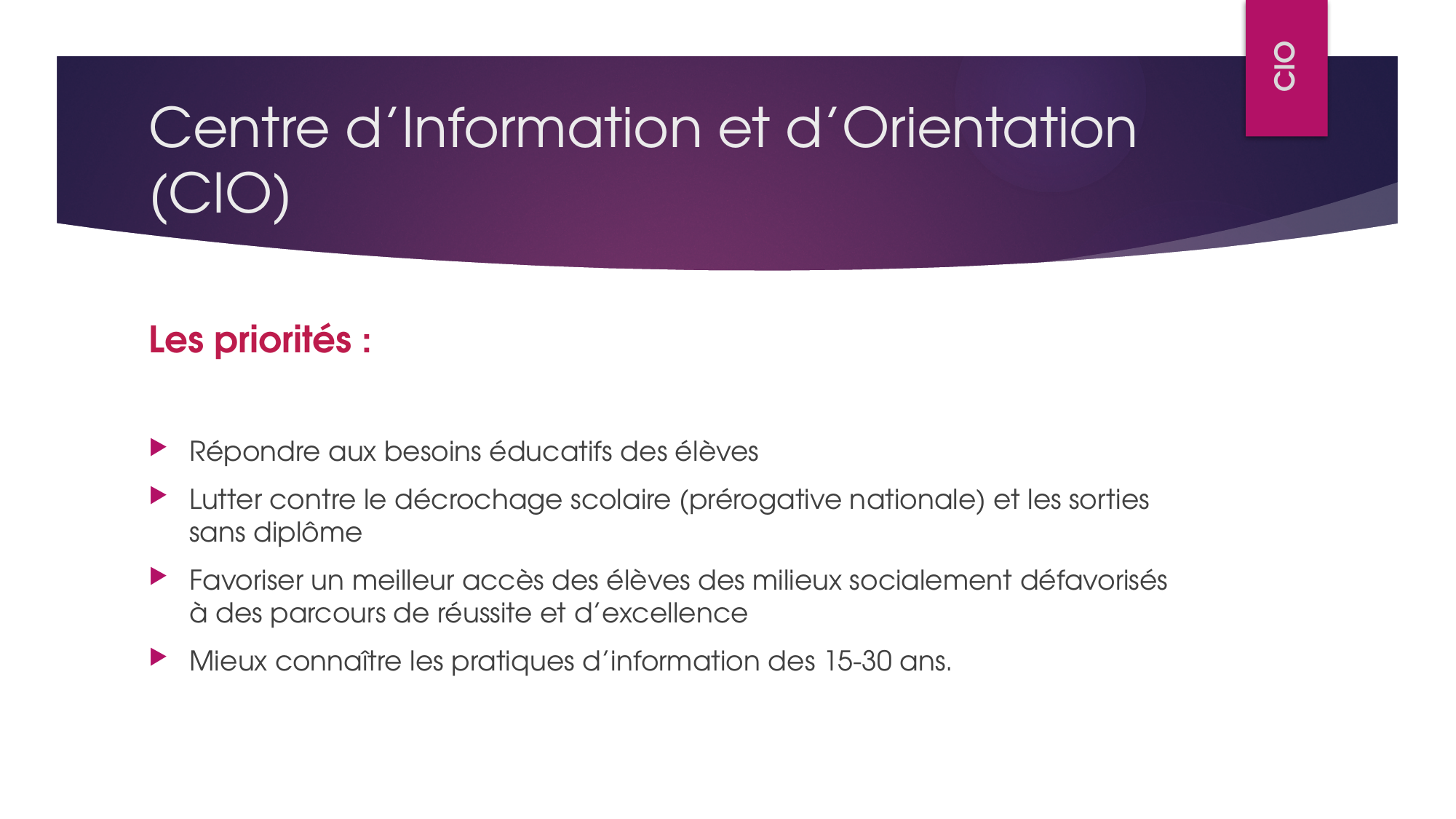

CIO
# Centre d’Information et d’Orientation (CIO)
Les priorités :

Répondre aux besoins éducatifs des élèves
Lutter contre le décrochage scolaire (prérogative nationale) et les sorties sans diplôme
Favoriser un meilleur accès des élèves des milieux socialement défavorisés à des parcours de réussite et d’excellence
Mieux connaître les pratiques d’information des 15-30 ans.